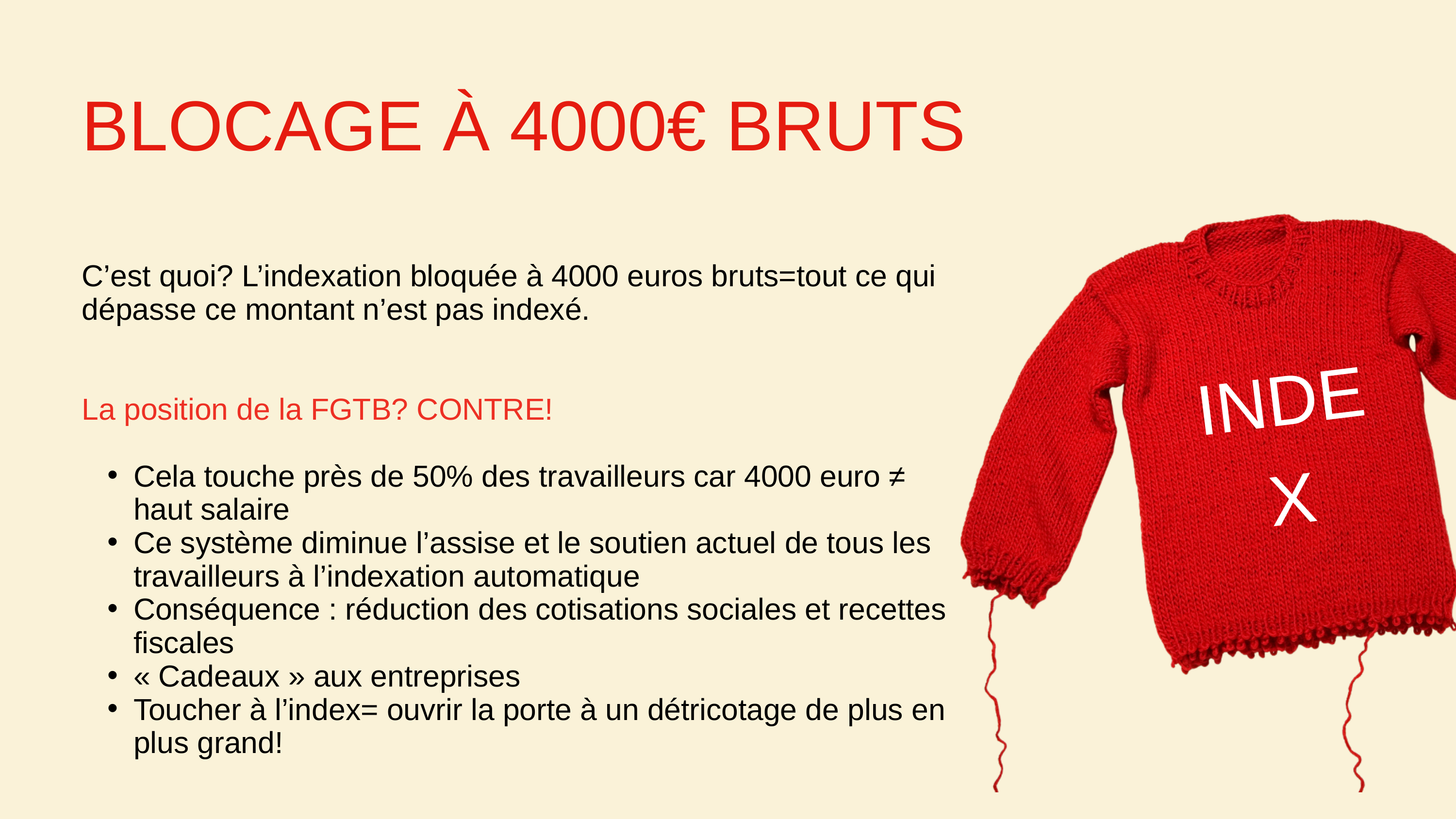

BLOCAGE À 4000€ BRUTS

C’est quoi? L’indexation bloquée à 4000 euros bruts=tout ce qui dépasse ce montant n’est pas indexé.

La position de la FGTB? CONTRE!

Cela touche près de 50% des travailleurs car 4000 euro ≠ haut salaire
Ce système diminue l’assise et le soutien actuel de tous les travailleurs à l’indexation automatique
Conséquence : réduction des cotisations sociales et recettes fiscales
« Cadeaux » aux entreprises
Toucher à l’index= ouvrir la porte à un détricotage de plus en plus grand!

INDEX